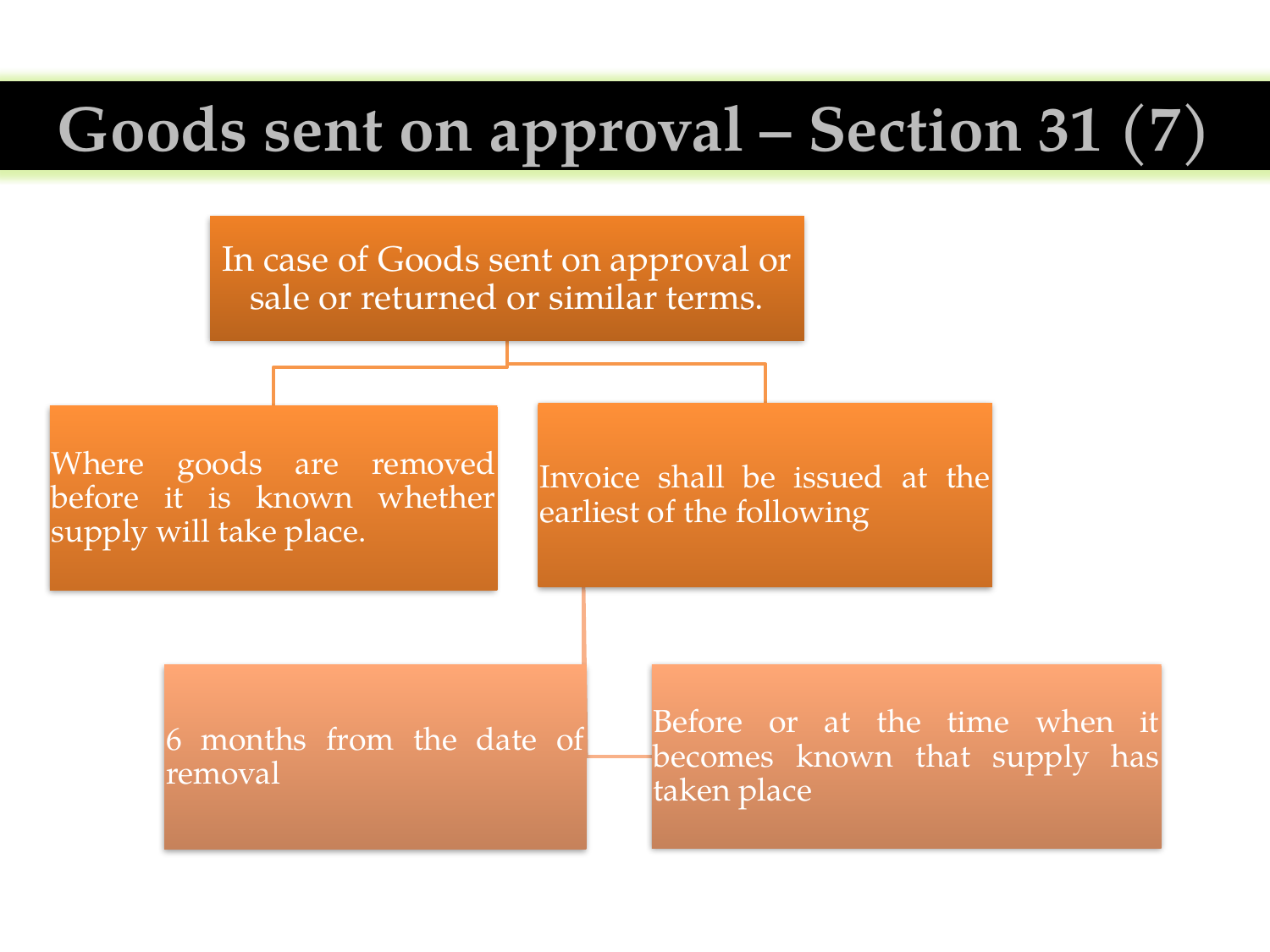

Goods sent on approval – Section 31 (7)
In case of Goods sent on approval or sale or returned or similar terms.
Where goods are removed before it is known whether supply will take place.
Invoice shall be issued at the earliest of the following
Before or at the time when it becomes known that supply has taken place
6 months from the date of removal
20